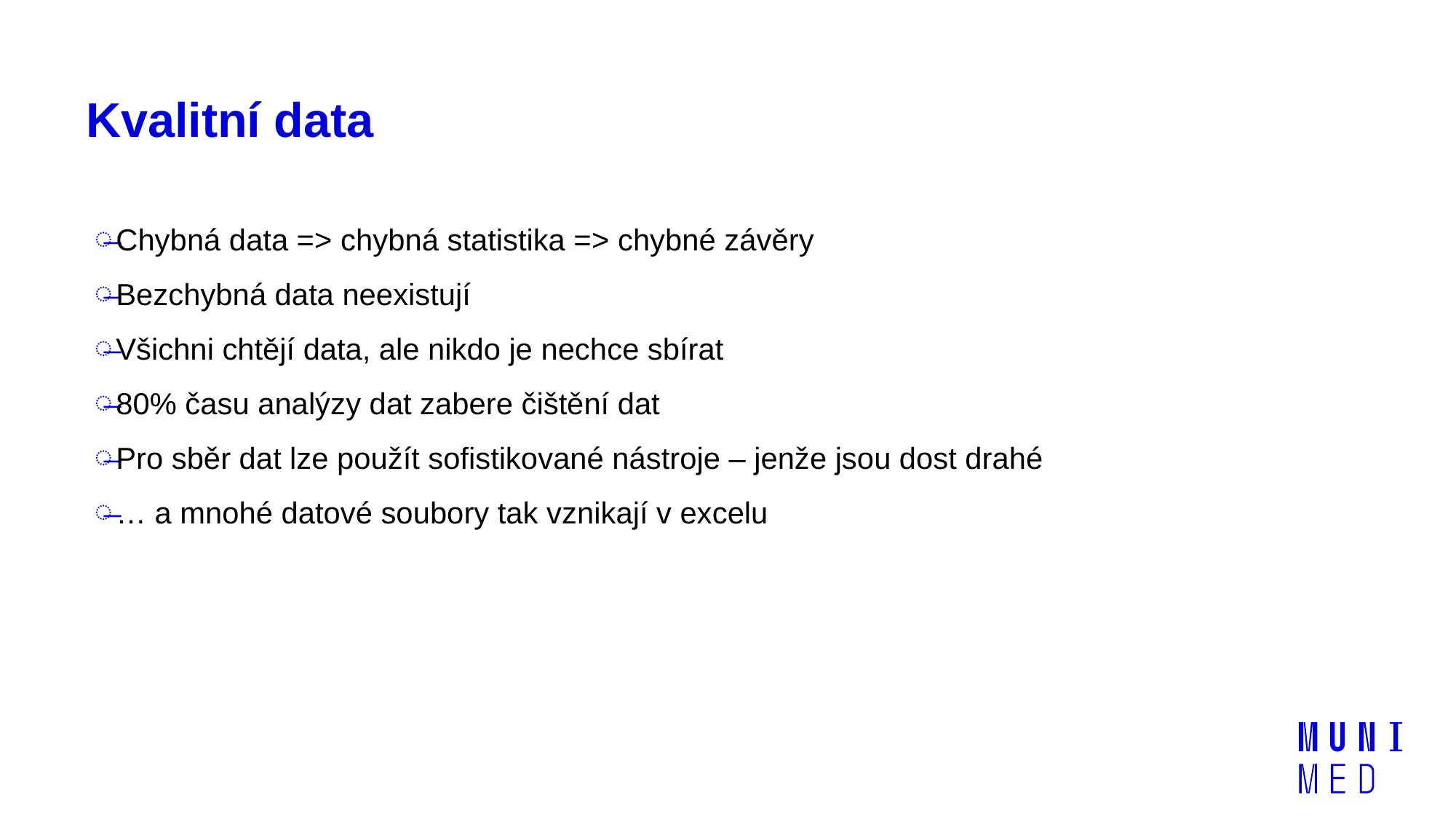

# Kvalitní data
Chybná data => chybná statistika => chybné závěry
Bezchybná data neexistují
Všichni chtějí data, ale nikdo je nechce sbírat
80% času analýzy dat zabere čištění dat
Pro sběr dat lze použít sofistikované nástroje – jenže jsou dost drahé
… a mnohé datové soubory tak vznikají v excelu